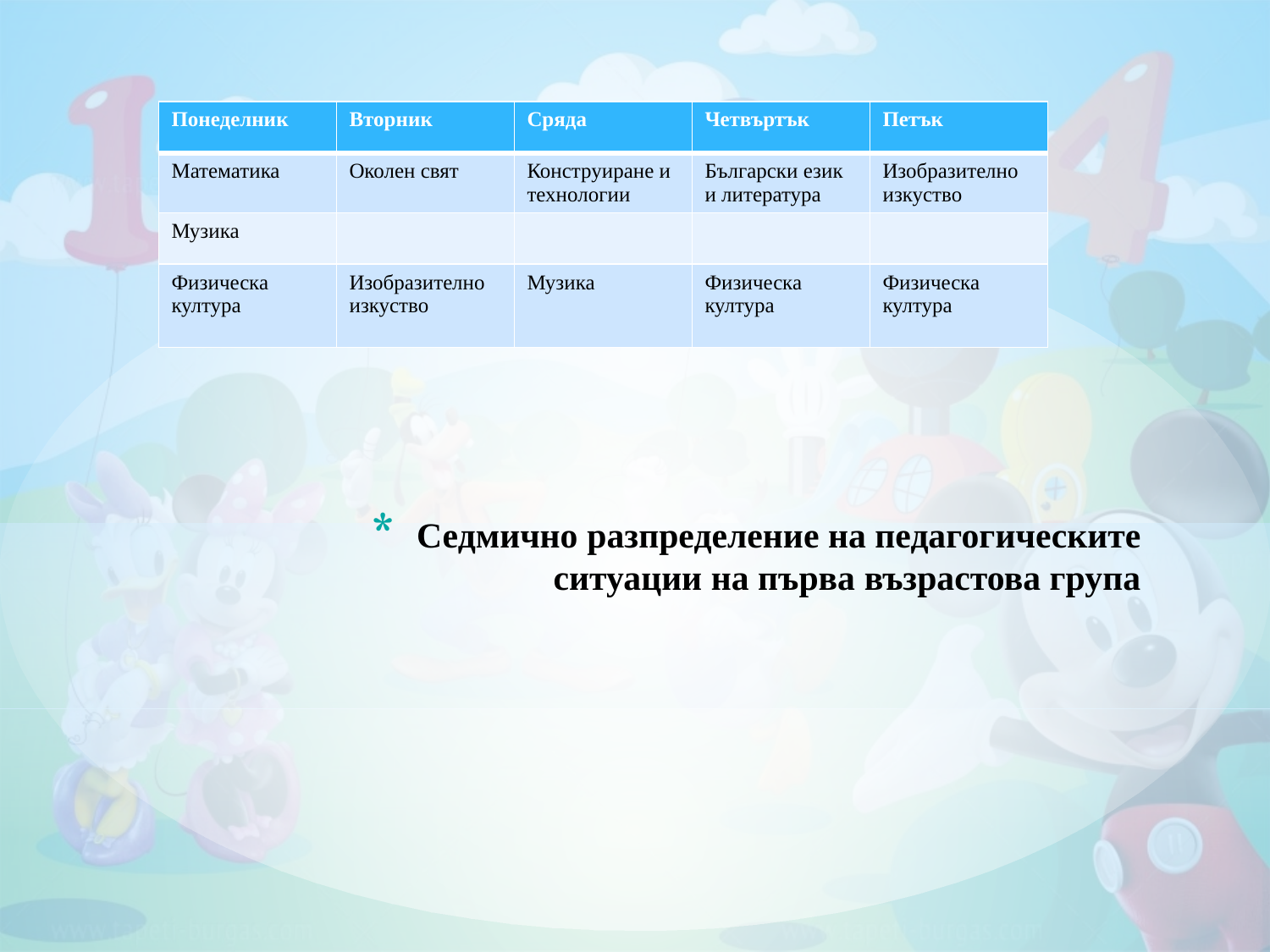

| Понеделник | Вторник | Сряда | Четвъртък | Петък |
| --- | --- | --- | --- | --- |
| Математика | Околен свят | Конструиране и технологии | Български език и литература | Изобразително изкуство |
| Музика |  |  |  |  |
| Физическа култура | Изобразително изкуство | Музика | Физическа култура | Физическа култура |
# Седмично разпределение на педагогическите ситуации на първа възрастова група